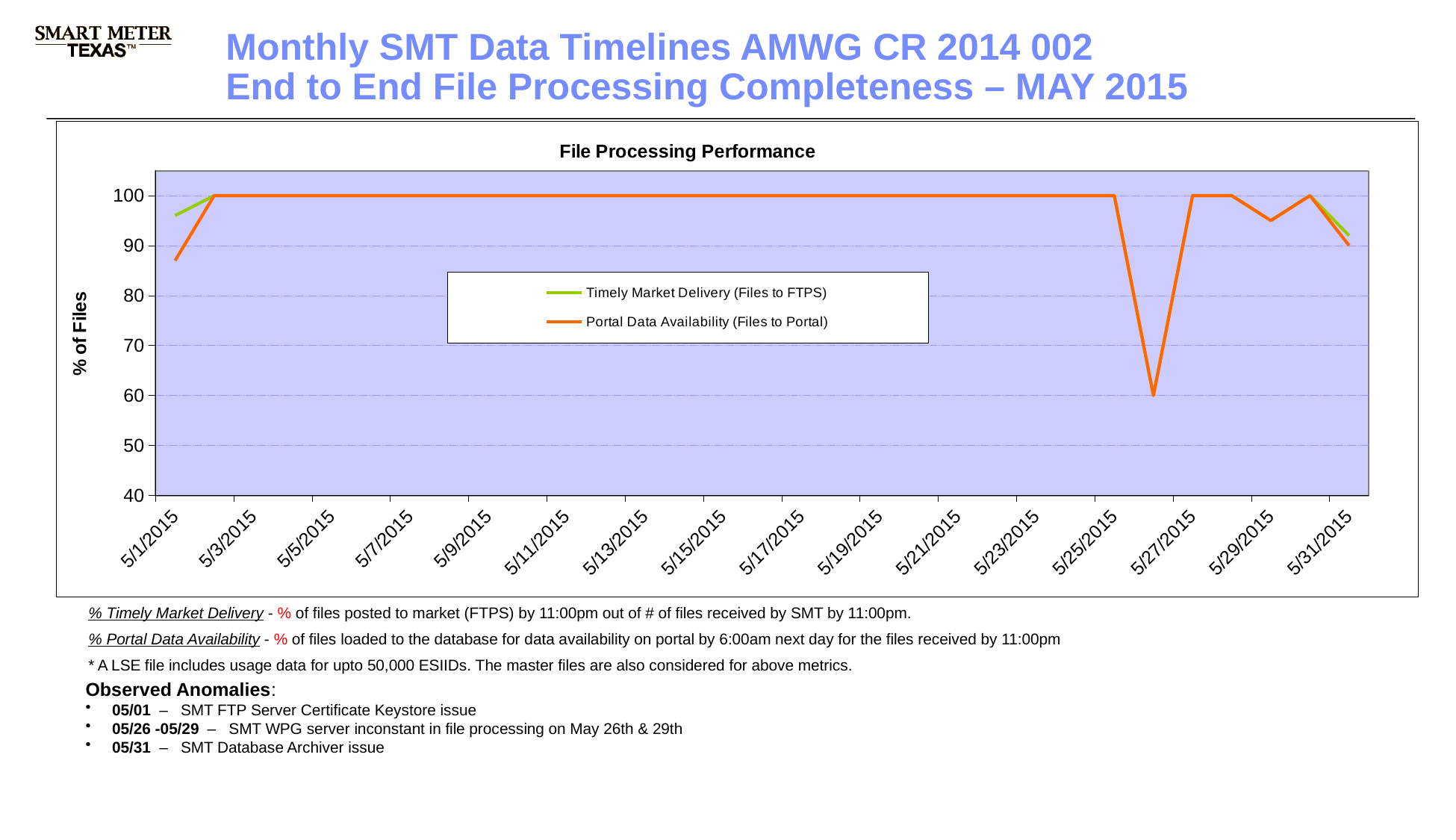

Monthly SMT Data Timelines AMWG CR 2014 002
End to End File Processing Completeness – MAY 2015

### Chart: File Processing Performance

| Category | Timely Market Delivery (Files to FTPS) | Portal Data Availability (Files to Portal) |
|---|---|---|
| 42125 | 96.0 | 87.0 |
| 42126 | 100.0 | 100.0 |
| 42127 | 100.0 | 100.0 |
| 42128 | 100.0 | 100.0 |
| 42129 | 100.0 | 100.0 |
| 42130 | 100.0 | 100.0 |
| 42131 | 100.0 | 100.0 |
| 42132 | 100.0 | 100.0 |
| 42133 | 100.0 | 100.0 |
| 42134 | 100.0 | 100.0 |
| 42135 | 100.0 | 100.0 |
| 42136 | 100.0 | 100.0 |
| 42137 | 100.0 | 100.0 |
| 42138 | 100.0 | 100.0 |
| 42139 | 100.0 | 100.0 |
| 42140 | 100.0 | 100.0 |
| 42141 | 100.0 | 100.0 |
| 42142 | 100.0 | 100.0 |
| 42143 | 100.0 | 100.0 |
| 42144 | 100.0 | 100.0 |
| 42145 | 100.0 | 100.0 |
| 42146 | 100.0 | 100.0 |
| 42147 | 100.0 | 100.0 |
| 42148 | 100.0 | 100.0 |
| 42149 | 100.0 | 100.0 |
| 42150 | 60.0 | 60.0 |
| 42151 | 100.0 | 100.0 |
| 42152 | 100.0 | 100.0 |
| 42153 | 95.0 | 95.0 |
| 42154 | 100.0 | 100.0 |
| 42155 | 92.0 | 90.0 |
% Timely Market Delivery - % of files posted to market (FTPS) by 11:00pm out of # of files received by SMT by 11:00pm.
% Portal Data Availability - % of files loaded to the database for data availability on portal by 6:00am next day for the files received by 11:00pm
* A LSE file includes usage data for upto 50,000 ESIIDs. The master files are also considered for above metrics.
Observed Anomalies:
05/01  –   SMT FTP Server Certificate Keystore issue
05/26 -05/29  –   SMT WPG server inconstant in file processing on May 26th & 29th
05/31  –   SMT Database Archiver issue

2